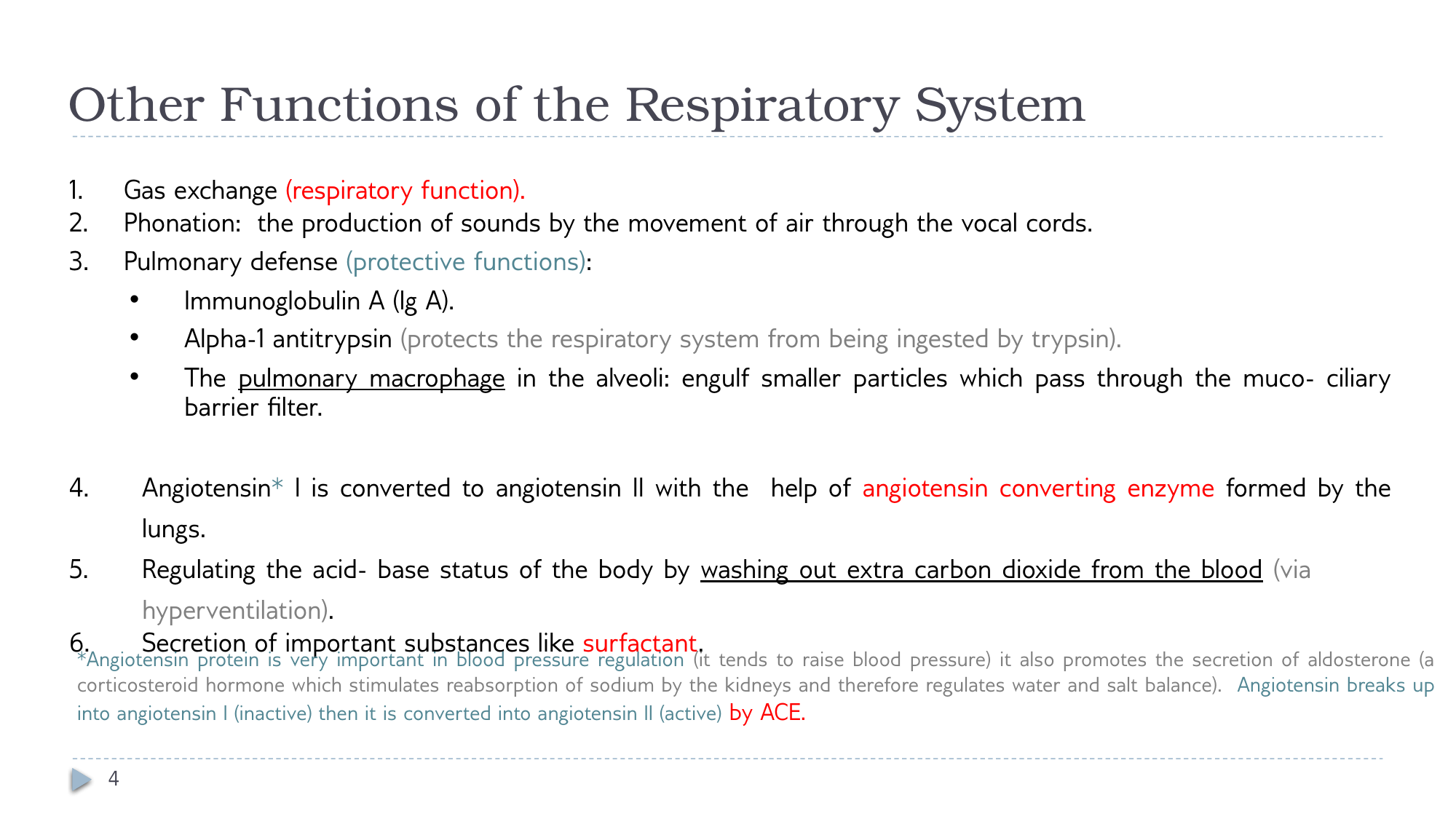

Other Functions of the Respiratory System
Gas exchange (respiratory function).
Phonation:  the production of sounds by the movement of air through the vocal cords.
Pulmonary defense (protective functions):
Immunoglobulin A (Ig A).
Alpha-1 antitrypsin (protects the respiratory system from being ingested by trypsin).
The pulmonary macrophage in the alveoli: engulf smaller particles which pass through the muco- ciliary barrier filter.

Angiotensin* I is converted to angiotensin II with the  help of angiotensin converting enzyme formed by the lungs.
Regulating the acid- base status of the body by washing out extra carbon dioxide from the blood (via hyperventilation).
Secretion of important substances like surfactant.

*Angiotensin protein is very important in blood pressure regulation (it tends to raise blood pressure) it also promotes the secretion of aldosterone (a corticosteroid hormone which stimulates reabsorption of sodium by the kidneys and therefore regulates water and salt balance).  Angiotensin breaks up into angiotensin I (inactive) then it is converted into angiotensin II (active) by ACE.
4